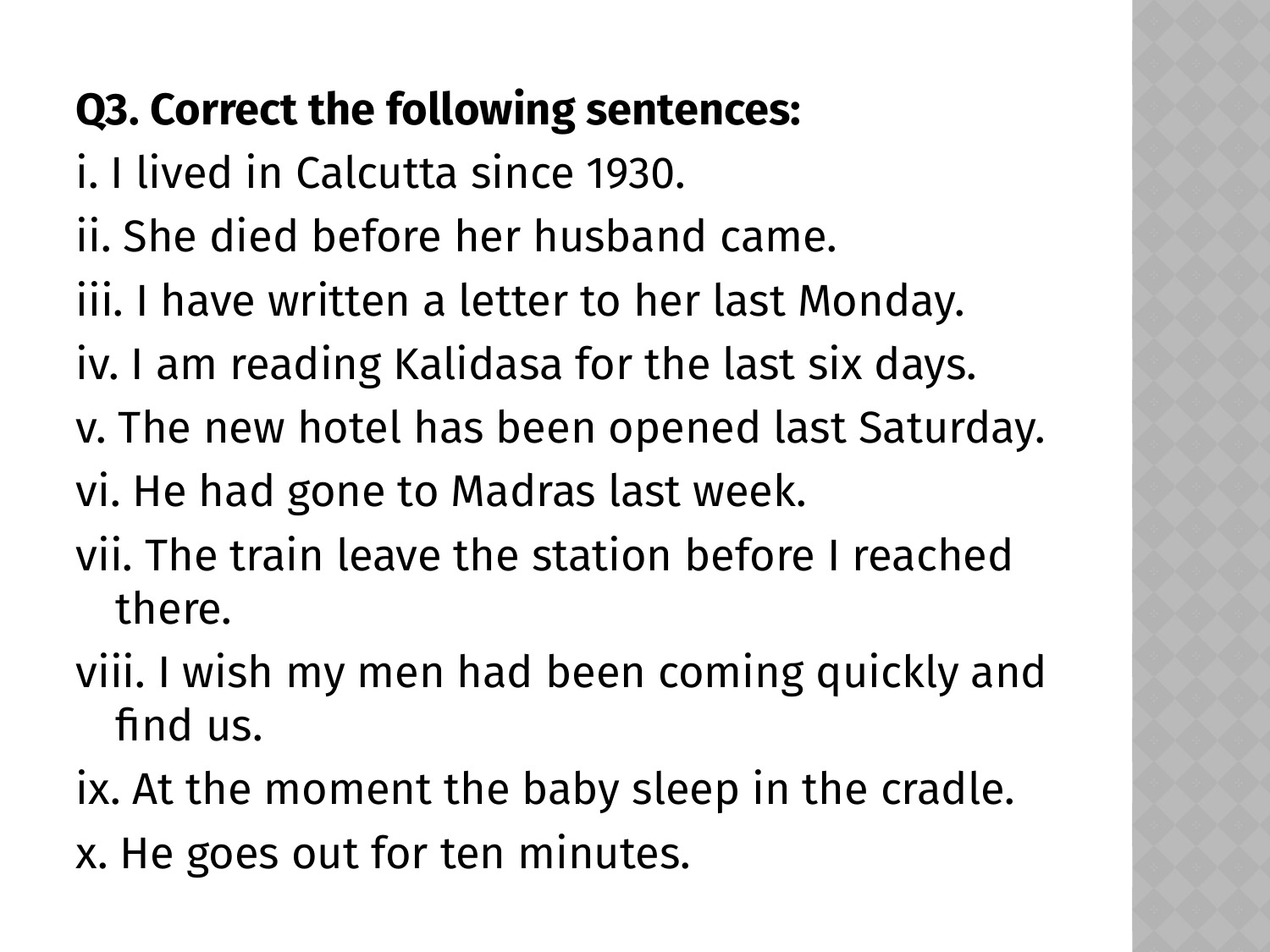

Q3. Correct the following sentences:
i. I lived in Calcutta since 1930.
ii. She died before her husband came.
iii. I have written a letter to her last Monday.
iv. I am reading Kalidasa for the last six days.
v. The new hotel has been opened last Saturday.
vi. He had gone to Madras last week.
vii. The train leave the station before I reached there.
viii. I wish my men had been coming quickly and find us.
ix. At the moment the baby sleep in the cradle.
x. He goes out for ten minutes.